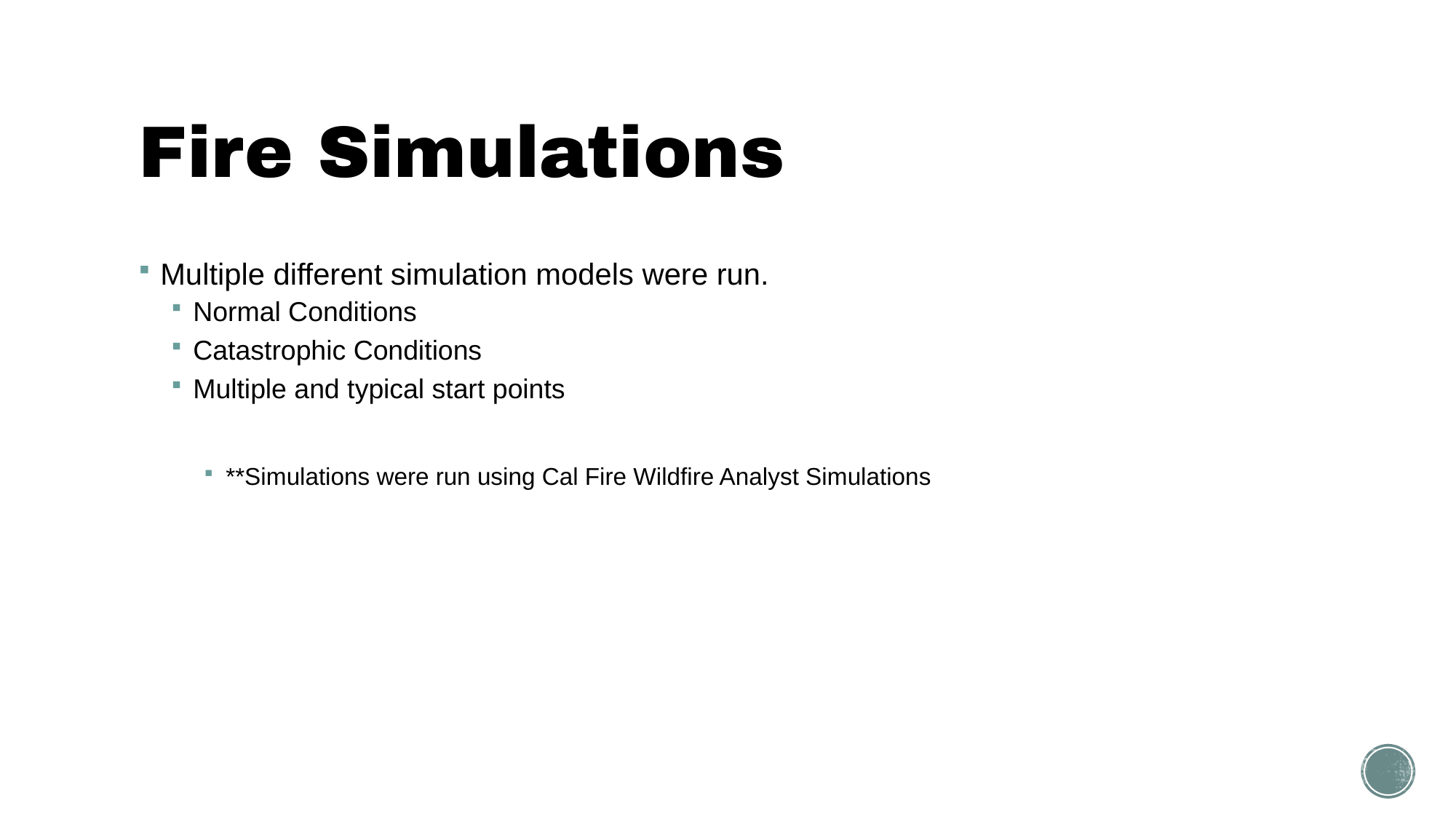

# Fire Simulations
Multiple different simulation models were run.
Normal Conditions
Catastrophic Conditions
Multiple and typical start points

**Simulations were run using Cal Fire Wildfire Analyst Simulations